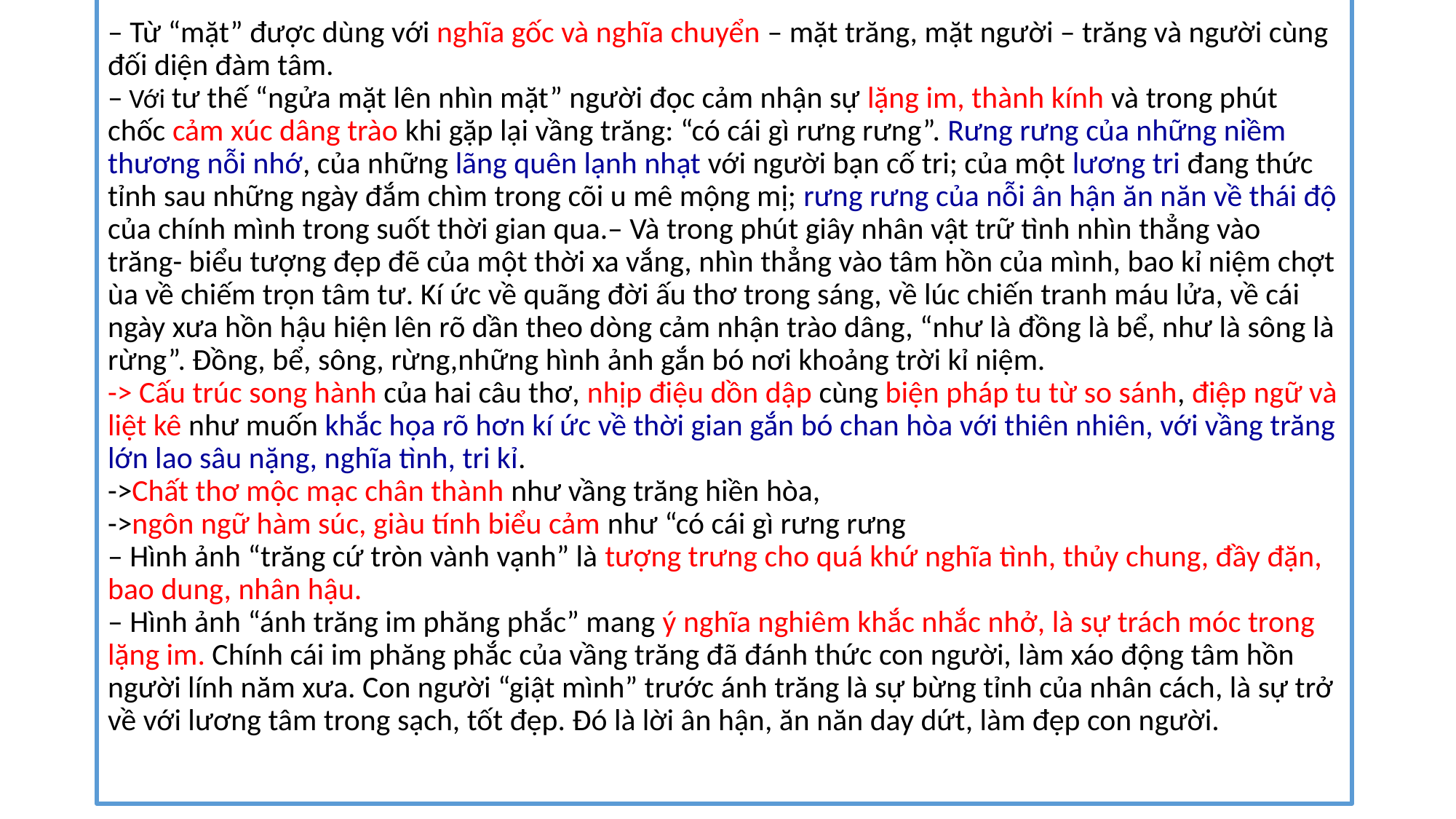

# – Từ “mặt” được dùng với nghĩa gốc và nghĩa chuyển – mặt trăng, mặt người – trăng và người cùng đối diện đàm tâm. – Với tư thế “ngửa mặt lên nhìn mặt” người đọc cảm nhận sự lặng im, thành kính và trong phút chốc cảm xúc dâng trào khi gặp lại vầng trăng: “có cái gì rưng rưng”. Rưng rưng của những niềm thương nỗi nhớ, của những lãng quên lạnh nhạt với người bạn cố tri; của một lương tri đang thức tỉnh sau những ngày đắm chìm trong cõi u mê mộng mị; rưng rưng của nỗi ân hận ăn năn về thái độ của chính mình trong suốt thời gian qua.– Và trong phút giây nhân vật trữ tình nhìn thẳng vào trăng- biểu tượng đẹp đẽ của một thời xa vắng, nhìn thẳng vào tâm hồn của mình, bao kỉ niệm chợt ùa về chiếm trọn tâm tư. Kí ức về quãng đời ấu thơ trong sáng, về lúc chiến tranh máu lửa, về cái ngày xưa hồn hậu hiện lên rõ dần theo dòng cảm nhận trào dâng, “như là đồng là bể, như là sông là rừng”. Đồng, bể, sông, rừng,những hình ảnh gắn bó nơi khoảng trời kỉ niệm. -> Cấu trúc song hành của hai câu thơ, nhịp điệu dồn dập cùng biện pháp tu từ so sánh, điệp ngữ và liệt kê như muốn khắc họa rõ hơn kí ức về thời gian gắn bó chan hòa với thiên nhiên, với vầng trăng lớn lao sâu nặng, nghĩa tình, tri kỉ. ->Chất thơ mộc mạc chân thành như vầng trăng hiền hòa, ->ngôn ngữ hàm súc, giàu tính biểu cảm như “có cái gì rưng rưng – Hình ảnh “trăng cứ tròn vành vạnh” là tượng trưng cho quá khứ nghĩa tình, thủy chung, đầy đặn, bao dung, nhân hậu. – Hình ảnh “ánh trăng im phăng phắc” mang ý nghĩa nghiêm khắc nhắc nhở, là sự trách móc trong lặng im. Chính cái im phăng phắc của vầng trăng đã đánh thức con người, làm xáo động tâm hồn người lính năm xưa. Con người “giật mình” trước ánh trăng là sự bừng tỉnh của nhân cách, là sự trở về với lương tâm trong sạch, tốt đẹp. Đó là lời ân hận, ăn năn day dứt, làm đẹp con người.